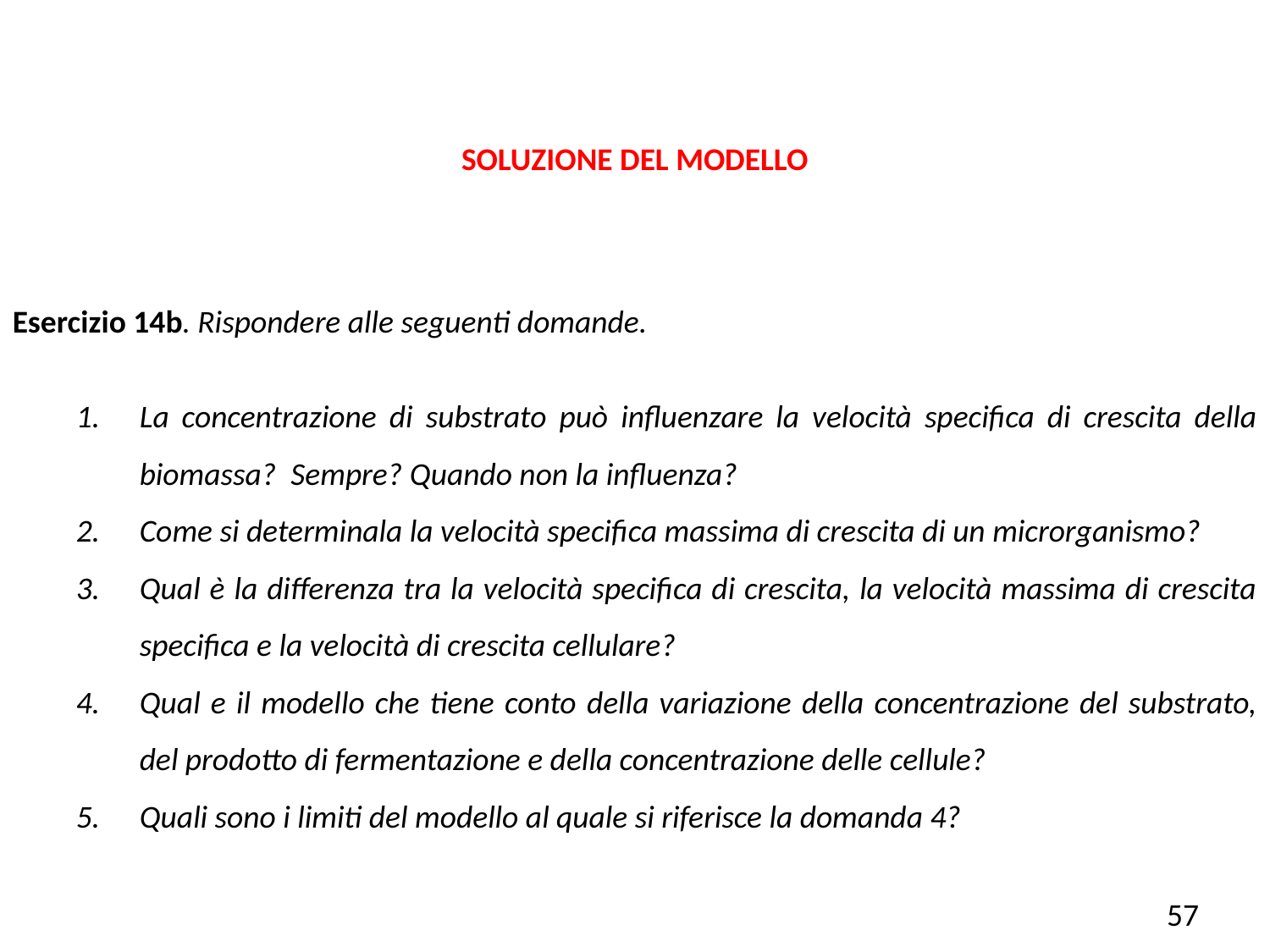

SOLUZIONE DEL MODELLO
Esercizio 14b. Rispondere alle seguenti domande.

La concentrazione di substrato può influenzare la velocità specifica di crescita della biomassa?  Sempre? Quando non la influenza?
Come si determinala la velocità specifica massima di crescita di un microrganismo?
Qual è la differenza tra la velocità specifica di crescita, la velocità massima di crescita specifica e la velocità di crescita cellulare?
Qual e il modello che tiene conto della variazione della concentrazione del substrato, del prodotto di fermentazione e della concentrazione delle cellule?
Quali sono i limiti del modello al quale si riferisce la domanda 4?
57